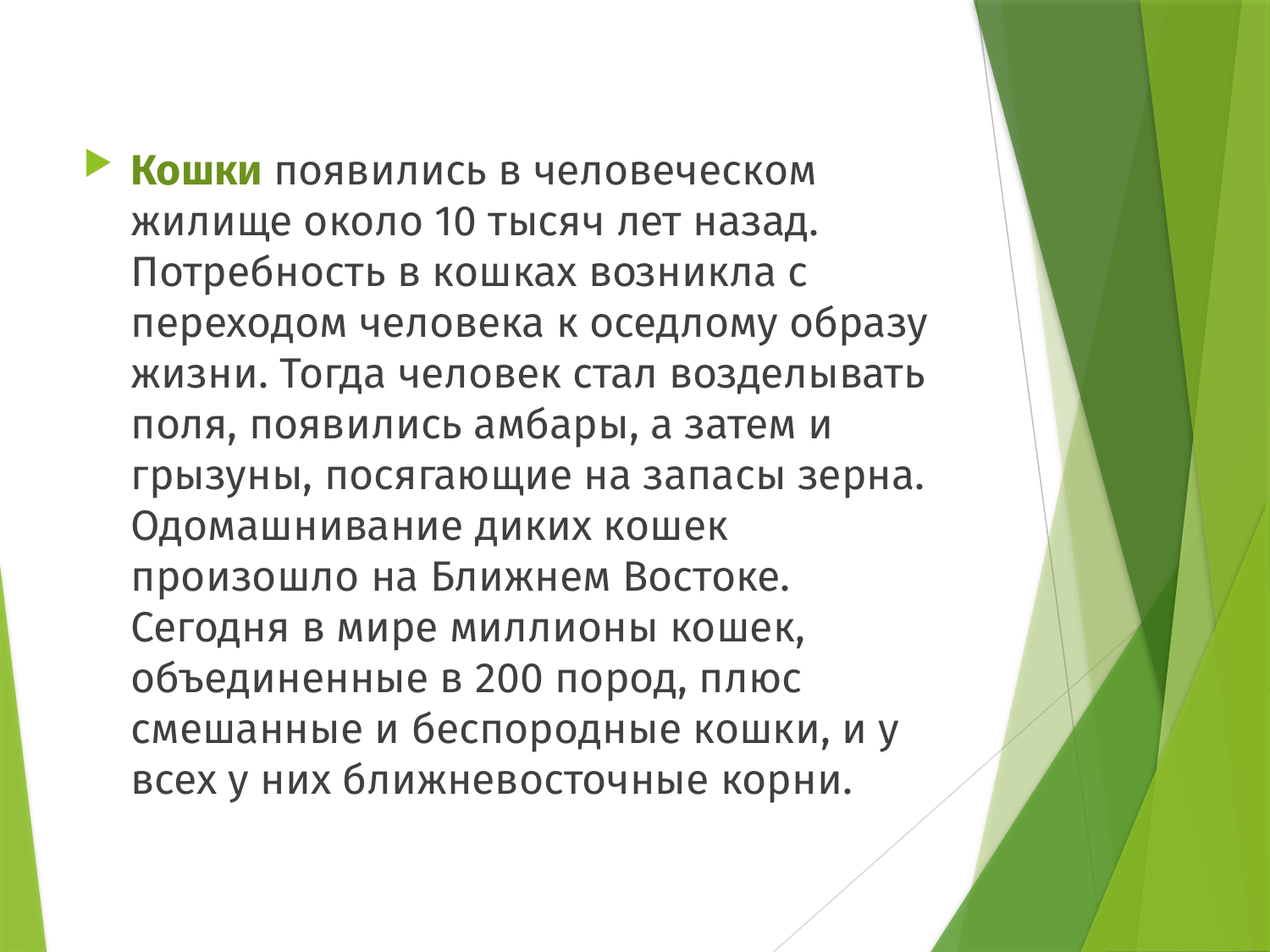

Кошки появились в человеческом жилище около 10 тысяч лет назад. Потребность в кошках возникла с переходом человека к оседлому образу жизни. Тогда человек стал возделывать поля, появились амбары, а затем и грызуны, посягающие на запасы зерна. Одомашнивание диких кошек произошло на Ближнем Востоке. Сегодня в мире миллионы кошек, объединенные в 200 пород, плюс смешанные и беспородные кошки, и у всех у них ближневосточные корни.